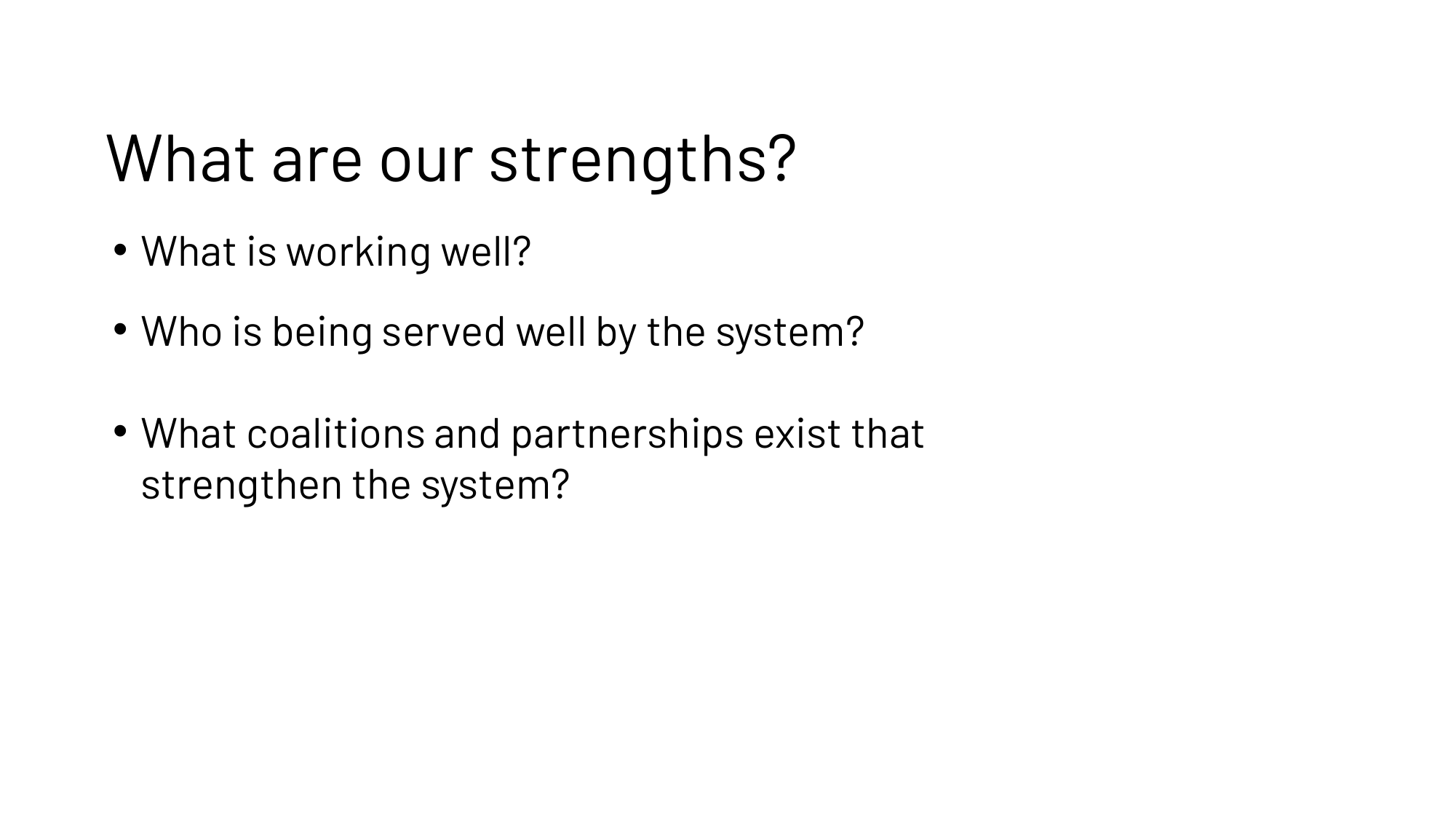

# What are our strengths?
What is working well?

Who is being served well by the system?

What coalitions and partnerships exist that strengthen the system?